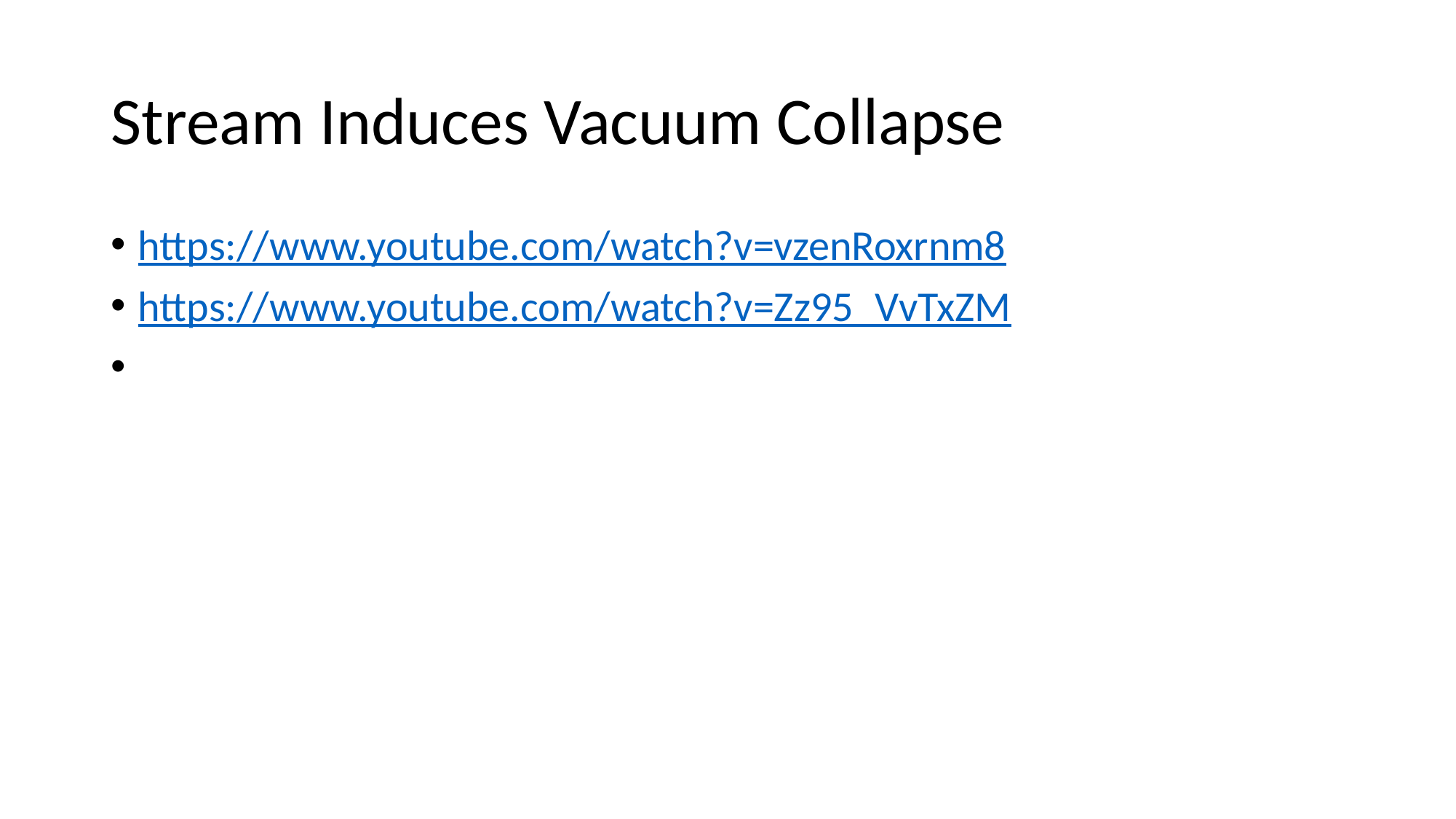

# Stream Induces Vacuum Collapse
https://www.youtube.com/watch?v=vzenRoxrnm8
https://www.youtube.com/watch?v=Zz95_VvTxZM